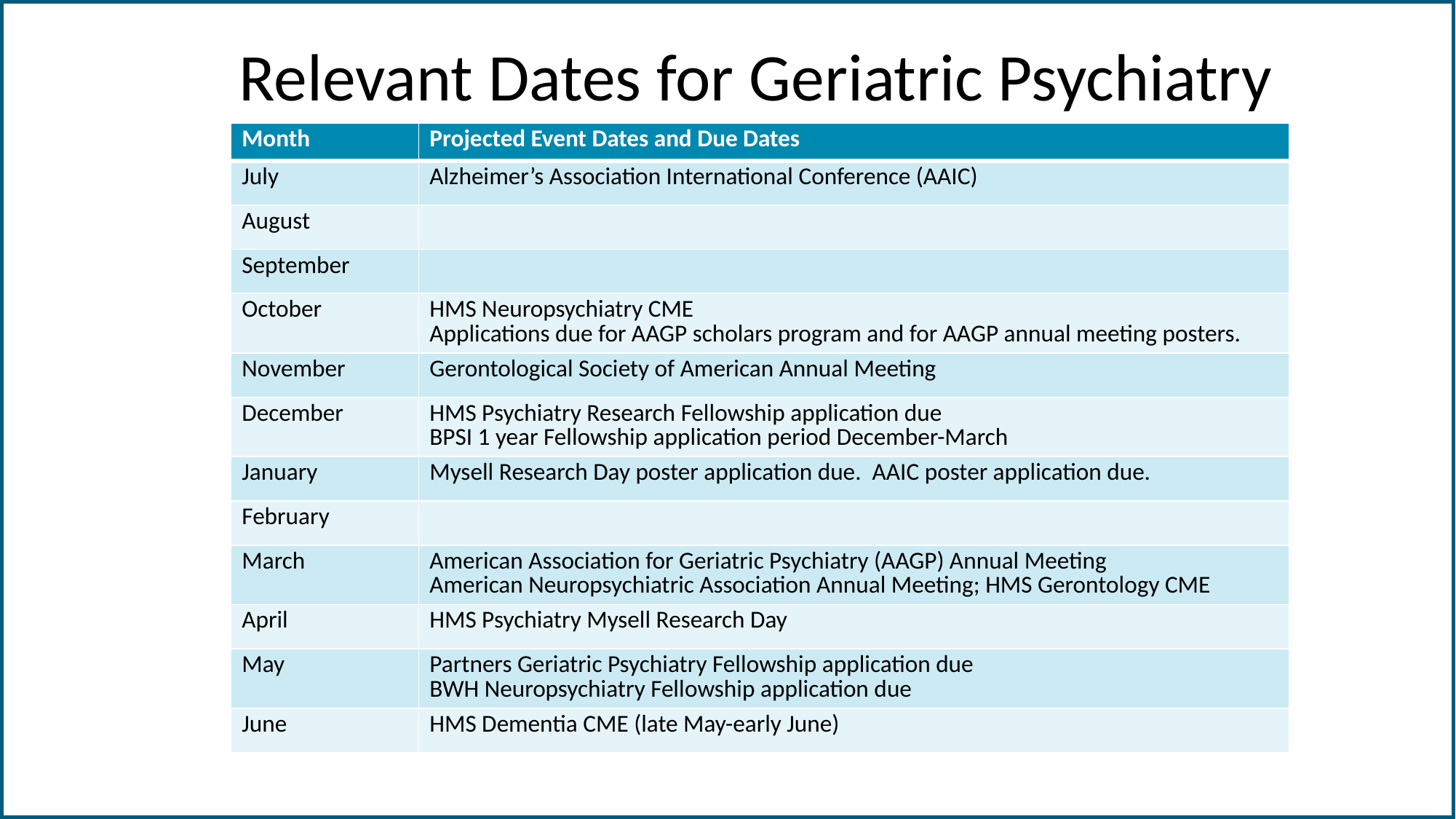

# Relevant Dates for Geriatric Psychiatry
| Month | Projected Event Dates and Due Dates |
| --- | --- |
| July | Alzheimer’s Association International Conference (AAIC) |
| August |  |
| September |  |
| October | HMS Neuropsychiatry CME Applications due for AAGP scholars program and for AAGP annual meeting posters. |
| November | Gerontological Society of American Annual Meeting |
| December | HMS Psychiatry Research Fellowship application due BPSI 1 year Fellowship application period December-March |
| January | Mysell Research Day poster application due. AAIC poster application due. |
| February |  |
| March | American Association for Geriatric Psychiatry (AAGP) Annual Meeting American Neuropsychiatric Association Annual Meeting; HMS Gerontology CME |
| April | HMS Psychiatry Mysell Research Day |
| May | Partners Geriatric Psychiatry Fellowship application due BWH Neuropsychiatry Fellowship application due |
| June | HMS Dementia CME (late May-early June) |